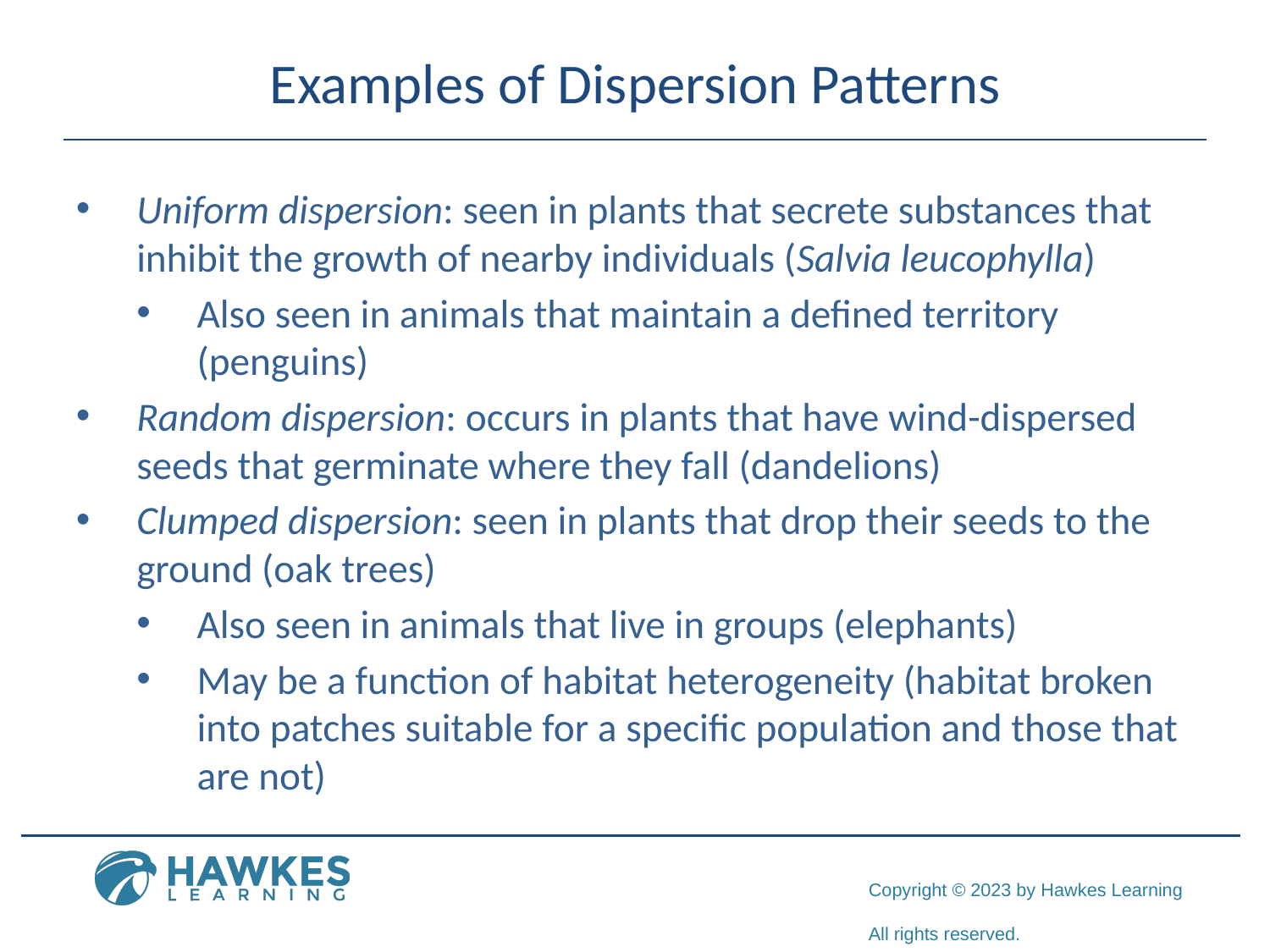

# Examples of Dispersion Patterns
Uniform dispersion: seen in plants that secrete substances that inhibit the growth of nearby individuals (Salvia leucophylla)
Also seen in animals that maintain a defined territory (penguins)
Random dispersion: occurs in plants that have wind-dispersed seeds that germinate where they fall (dandelions)
Clumped dispersion: seen in plants that drop their seeds to the ground (oak trees)
Also seen in animals that live in groups (elephants)
May be a function of habitat heterogeneity (habitat broken into patches suitable for a specific population and those that are not)